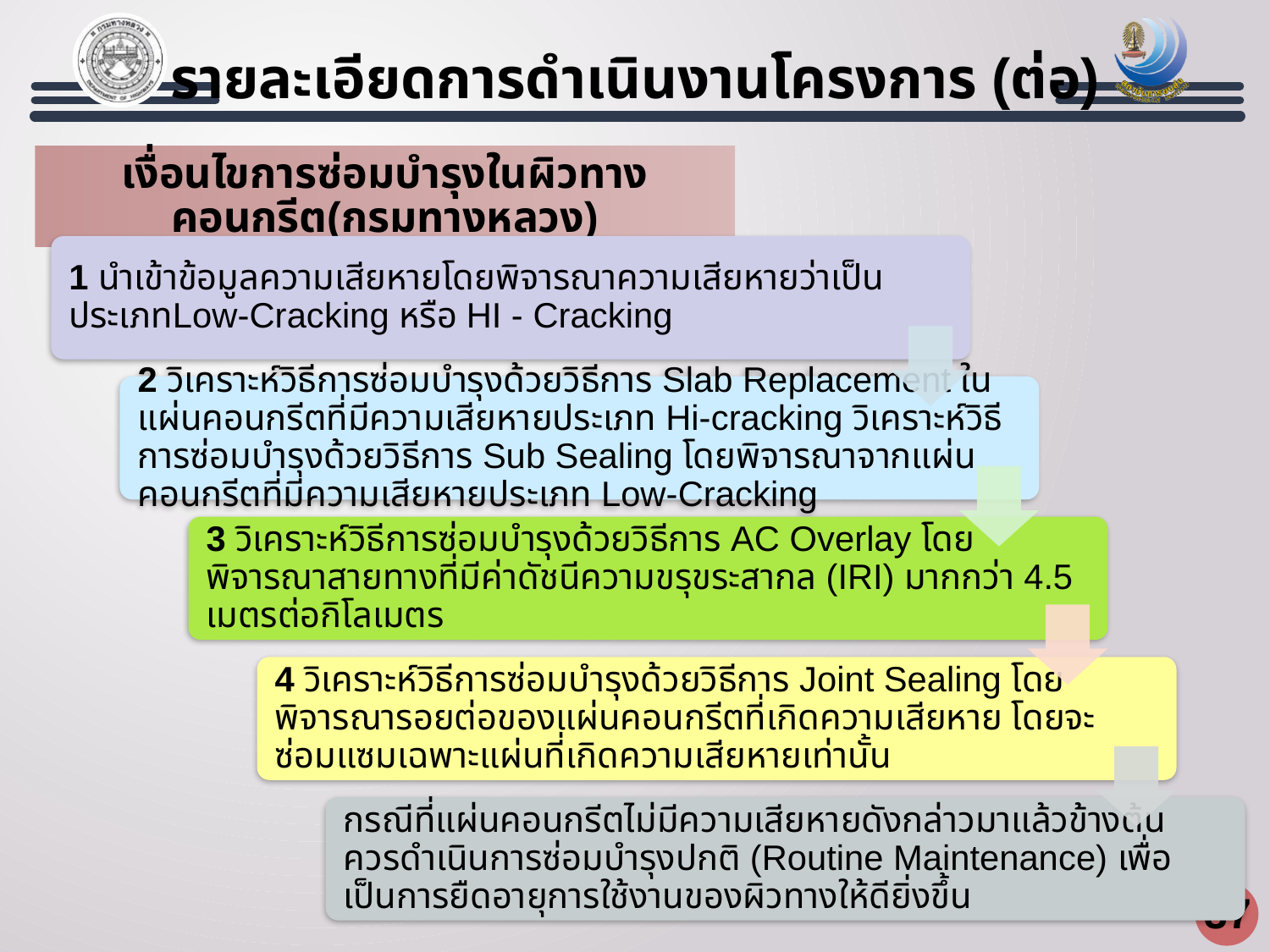

รายละเอียดการดำเนินงานโครงการ (ต่อ)
เงื่อนไขการซ่อมบำรุงในผิวทางคอนกรีต(กรมทางหลวง)
1 นำเข้าข้อมูลความเสียหายโดยพิจารณาความเสียหายว่าเป็นประเภทLow-Cracking หรือ HI - Cracking
2 วิเคราะห์วิธีการซ่อมบำรุงด้วยวิธีการ Slab Replacement ในแผ่นคอนกรีตที่มีความเสียหายประเภท Hi-cracking วิเคราะห์วิธีการซ่อมบำรุงด้วยวิธีการ Sub Sealing โดยพิจารณาจากแผ่นคอนกรีตที่มีความเสียหายประเภท Low-Cracking
3 วิเคราะห์วิธีการซ่อมบำรุงด้วยวิธีการ AC Overlay โดยพิจารณาสายทางที่มีค่าดัชนีความขรุขระสากล (IRI) มากกว่า 4.5 เมตรต่อกิโลเมตร
4 วิเคราะห์วิธีการซ่อมบำรุงด้วยวิธีการ Joint Sealing โดยพิจารณารอยต่อของแผ่นคอนกรีตที่เกิดความเสียหาย โดยจะซ่อมแซมเฉพาะแผ่นที่เกิดความเสียหายเท่านั้น
กรณีที่แผ่นคอนกรีตไม่มีความเสียหายดังกล่าวมาแล้วข้างต้น ควรดำเนินการซ่อมบำรุงปกติ (Routine Maintenance) เพื่อเป็นการยืดอายุการใช้งานของผิวทางให้ดียิ่งขึ้น